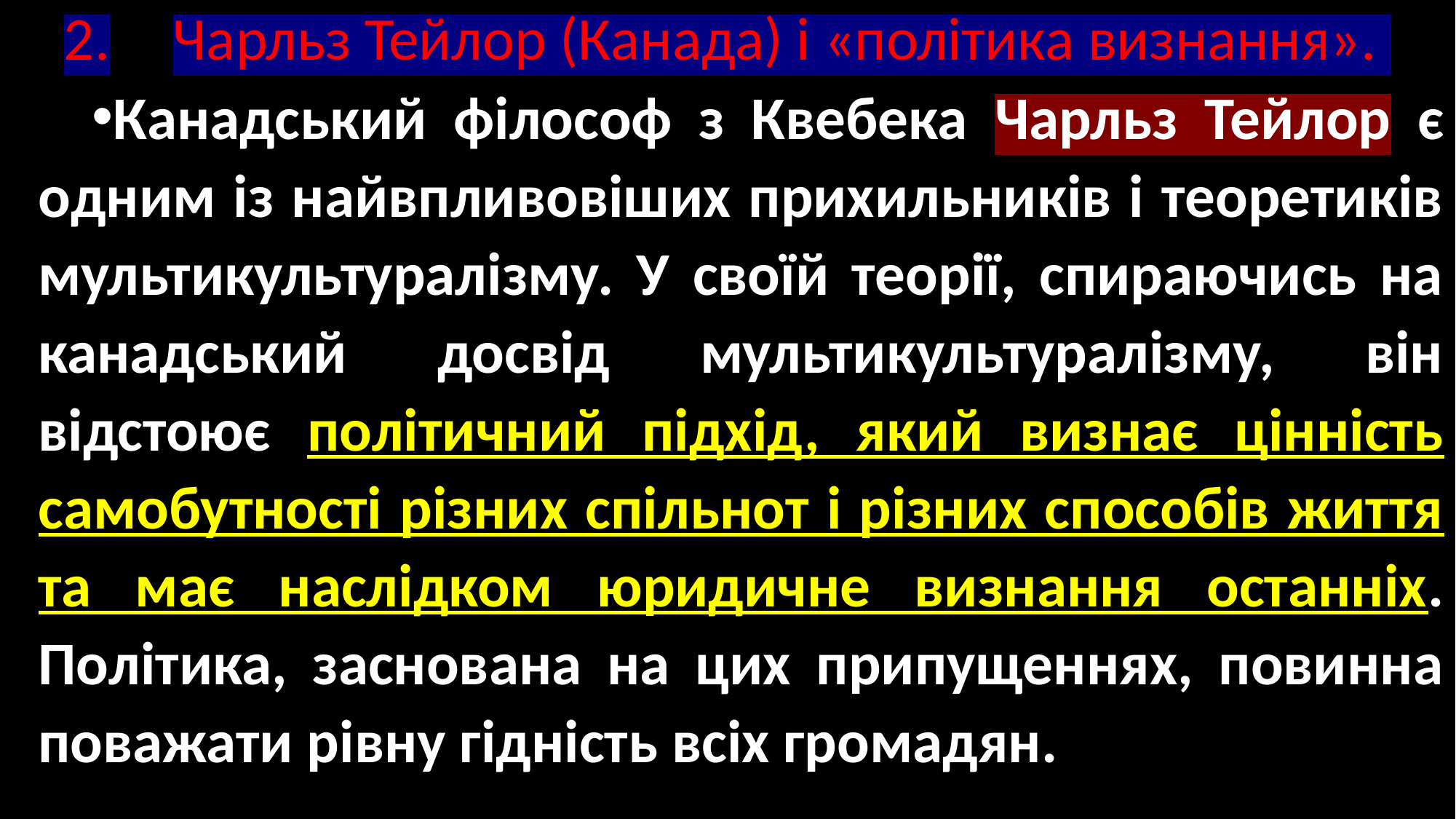

# 2.	Чарльз Тейлор (Канада) і «політика визнання».
Канадський філософ з Квебека Чарльз Тейлор є одним із найвпливовіших прихильників і теоретиків мультикультуралізму. У своїй теорії, спираючись на канадський досвід мультикультуралізму, він відстоює політичний підхід, який визнає цінність самобутності різних спільнот і різних способів життя та має наслідком юридичне визнання останніх. Політика, заснована на цих припущеннях, повинна поважати рівну гідність всіх громадян.